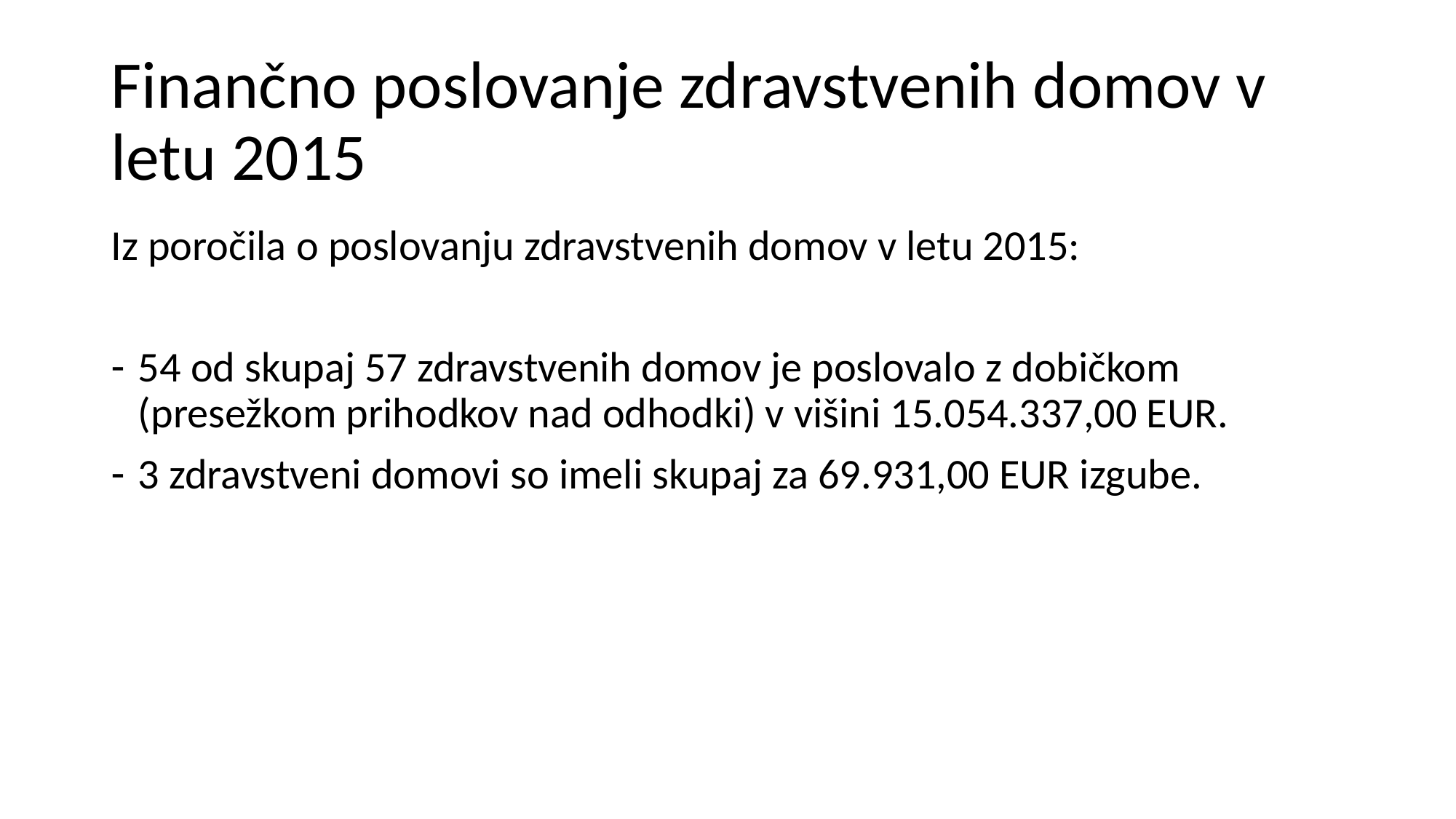

# Finančno poslovanje zdravstvenih domov v letu 2015
Iz poročila o poslovanju zdravstvenih domov v letu 2015:

54 od skupaj 57 zdravstvenih domov je poslovalo z dobičkom (presežkom prihodkov nad odhodki) v višini 15.054.337,00 EUR.
3 zdravstveni domovi so imeli skupaj za 69.931,00 EUR izgube.